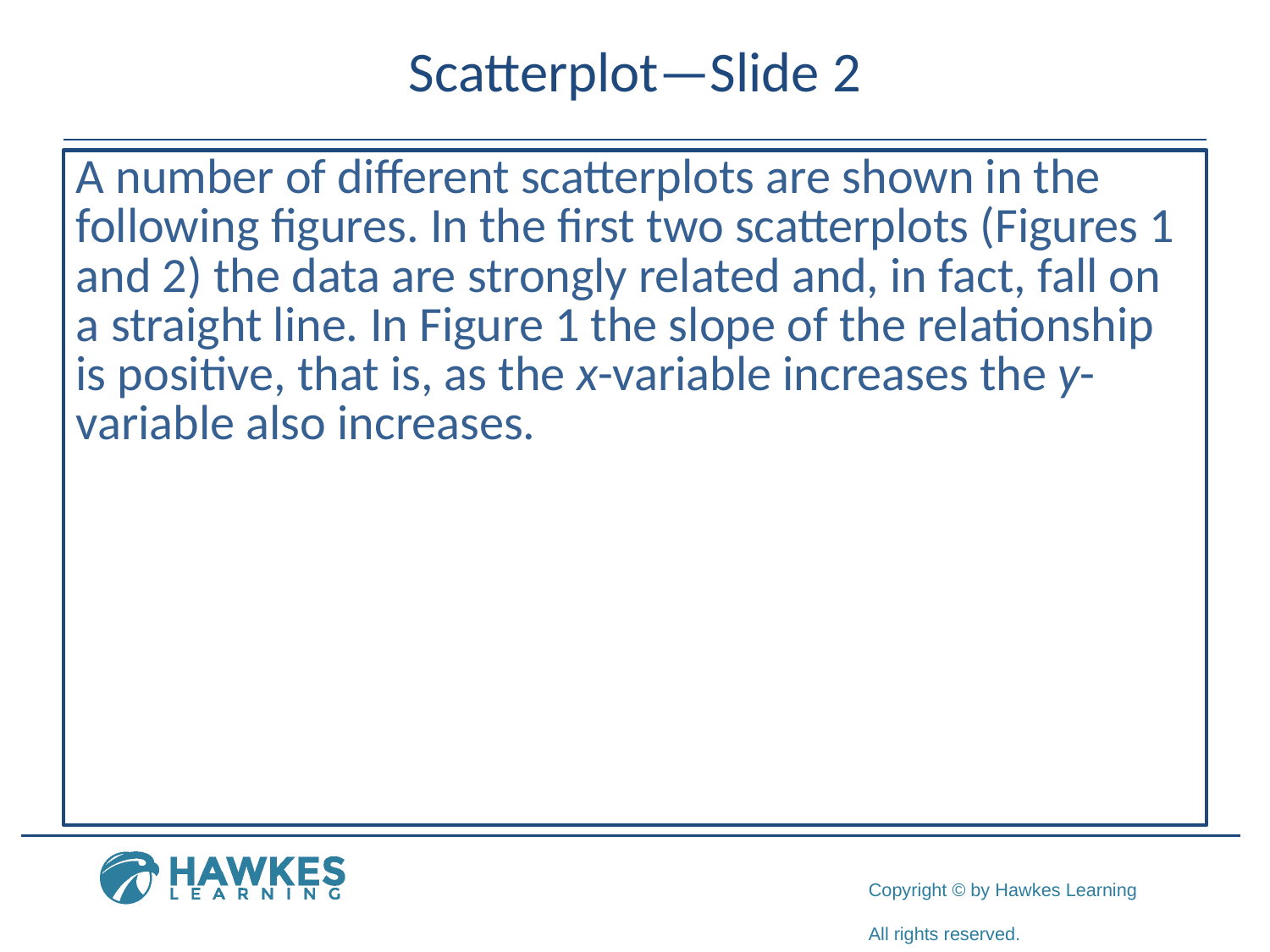

# Scatterplot—Slide 2
A number of different scatterplots are shown in the following figures. In the first two scatterplots (Figures 1 and 2) the data are strongly related and, in fact, fall on a straight line. In Figure 1 the slope of the relationship is positive, that is, as the x-variable increases the y-variable also increases.